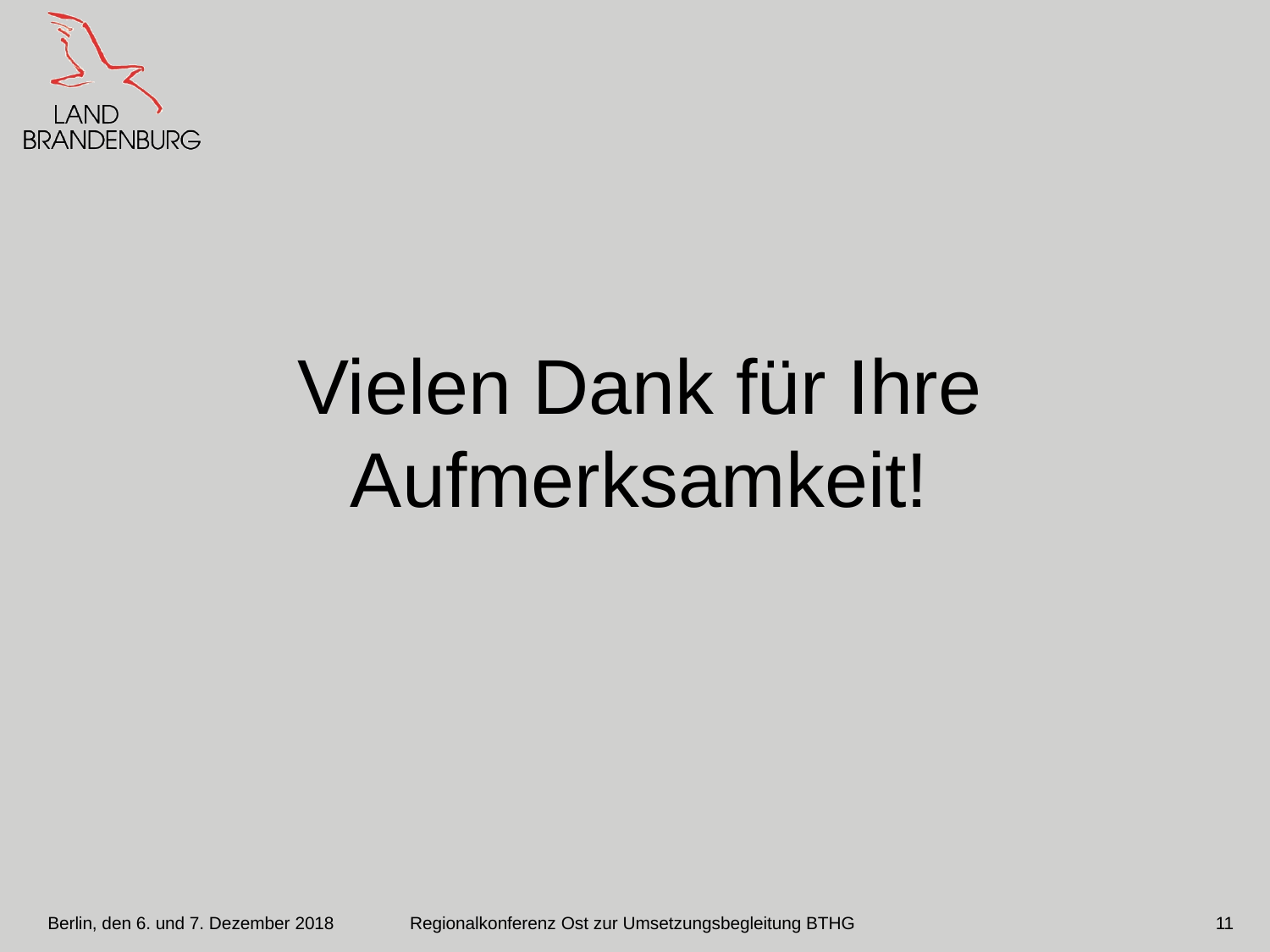

# Vielen Dank für Ihre Aufmerksamkeit!
Berlin, den 6. und 7. Dezember 2018
Regionalkonferenz Ost zur Umsetzungsbegleitung BTHG
11